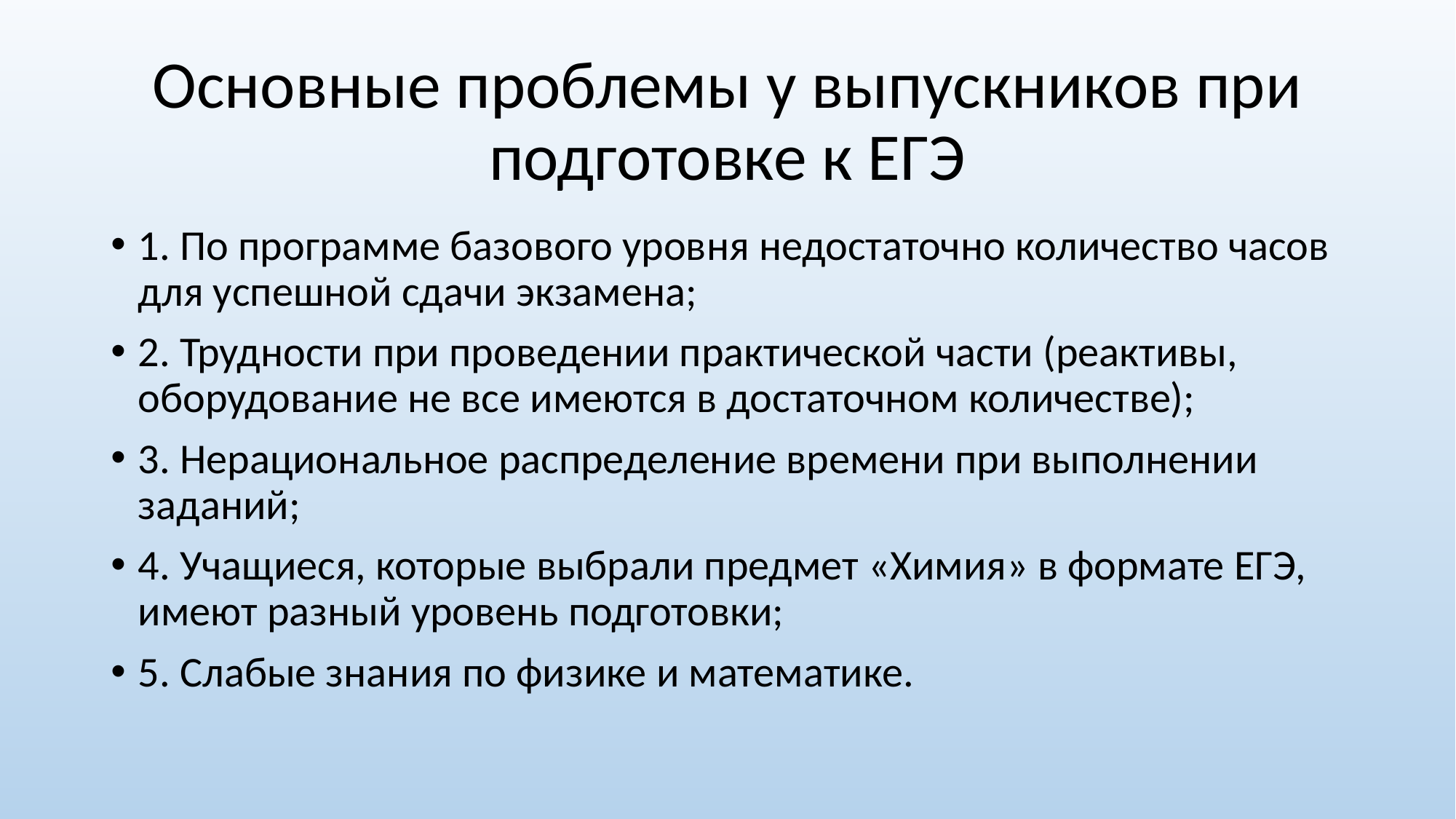

# Основные проблемы у выпускников при подготовке к ЕГЭ
1. По программе базового уровня недостаточно количество часов для успешной сдачи экзамена;
2. Трудности при проведении практической части (реактивы, оборудование не все имеются в достаточном количестве);
3. Нерациональное распределение времени при выполнении заданий;
4. Учащиеся, которые выбрали предмет «Химия» в формате ЕГЭ, имеют разный уровень подготовки;
5. Слабые знания по физике и математике.